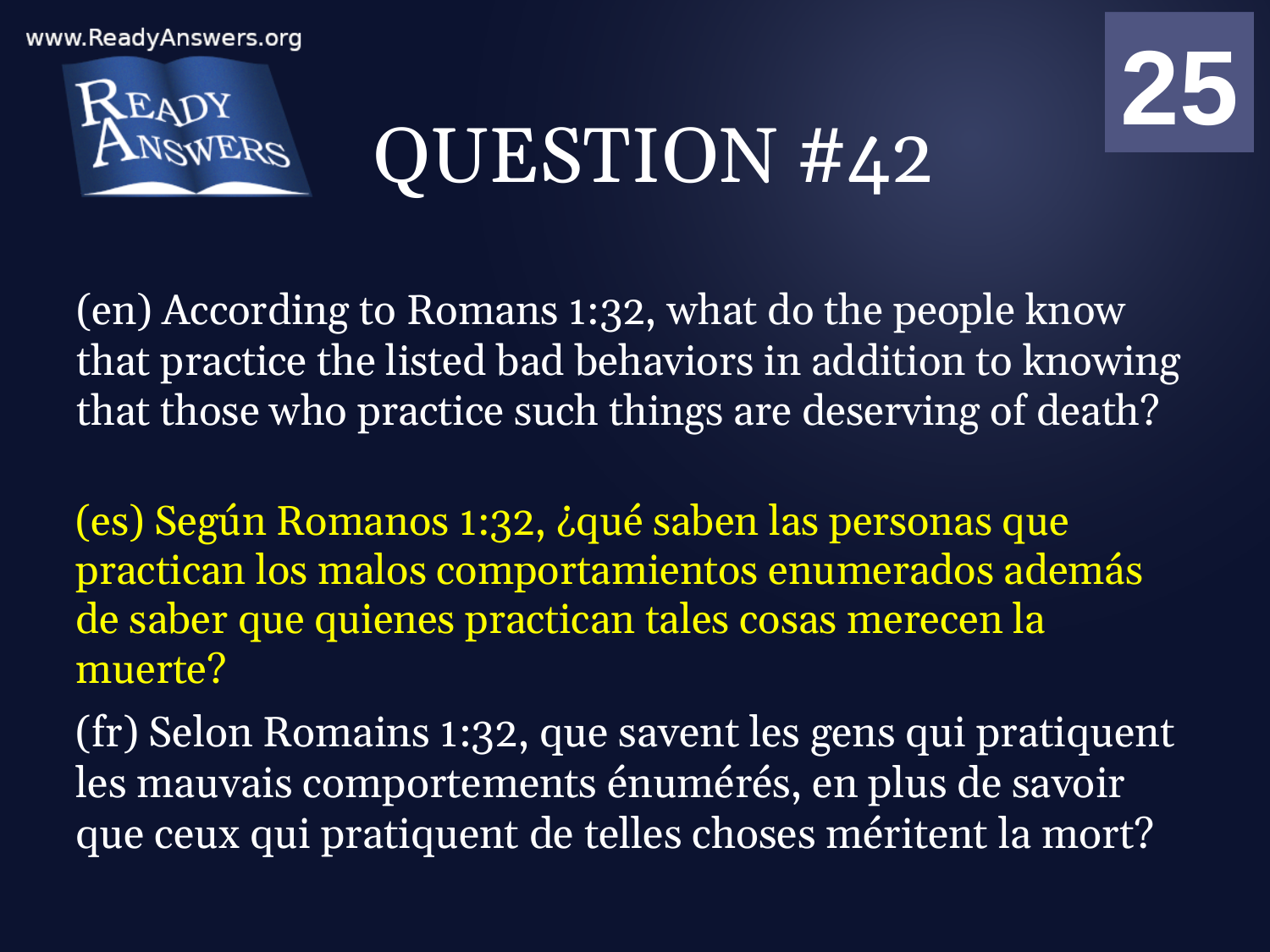

01
02
03
04
05
06
07
08
09
10
11
12
13
14
15
16
17
18
19
20
21
22
23
24
25
00
# QUESTION #42
(en) According to Romans 1:32, what do the people know that practice the listed bad behaviors in addition to knowing that those who practice such things are deserving of death?
(es) Según Romanos 1:32, ¿qué saben las personas que practican los malos comportamientos enumerados además de saber que quienes practican tales cosas merecen la muerte?
(fr) Selon Romains 1:32, que savent les gens qui pratiquent les mauvais comportements énumérés, en plus de savoir que ceux qui pratiquent de telles choses méritent la mort?